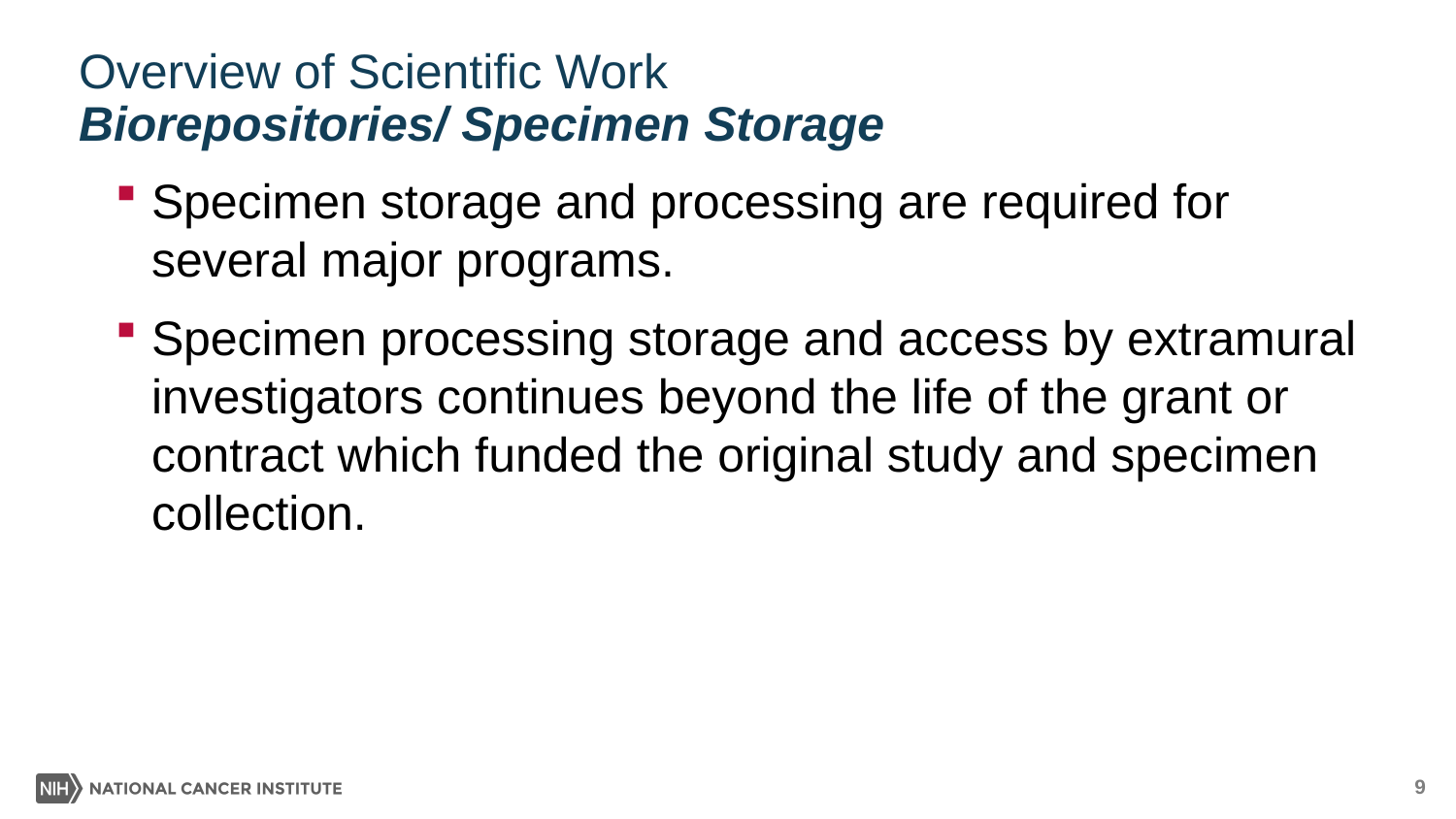

# Overview of Scientific Work Biorepositories/ Specimen Storage
Specimen storage and processing are required for several major programs.
Specimen processing storage and access by extramural investigators continues beyond the life of the grant or contract which funded the original study and specimen collection.